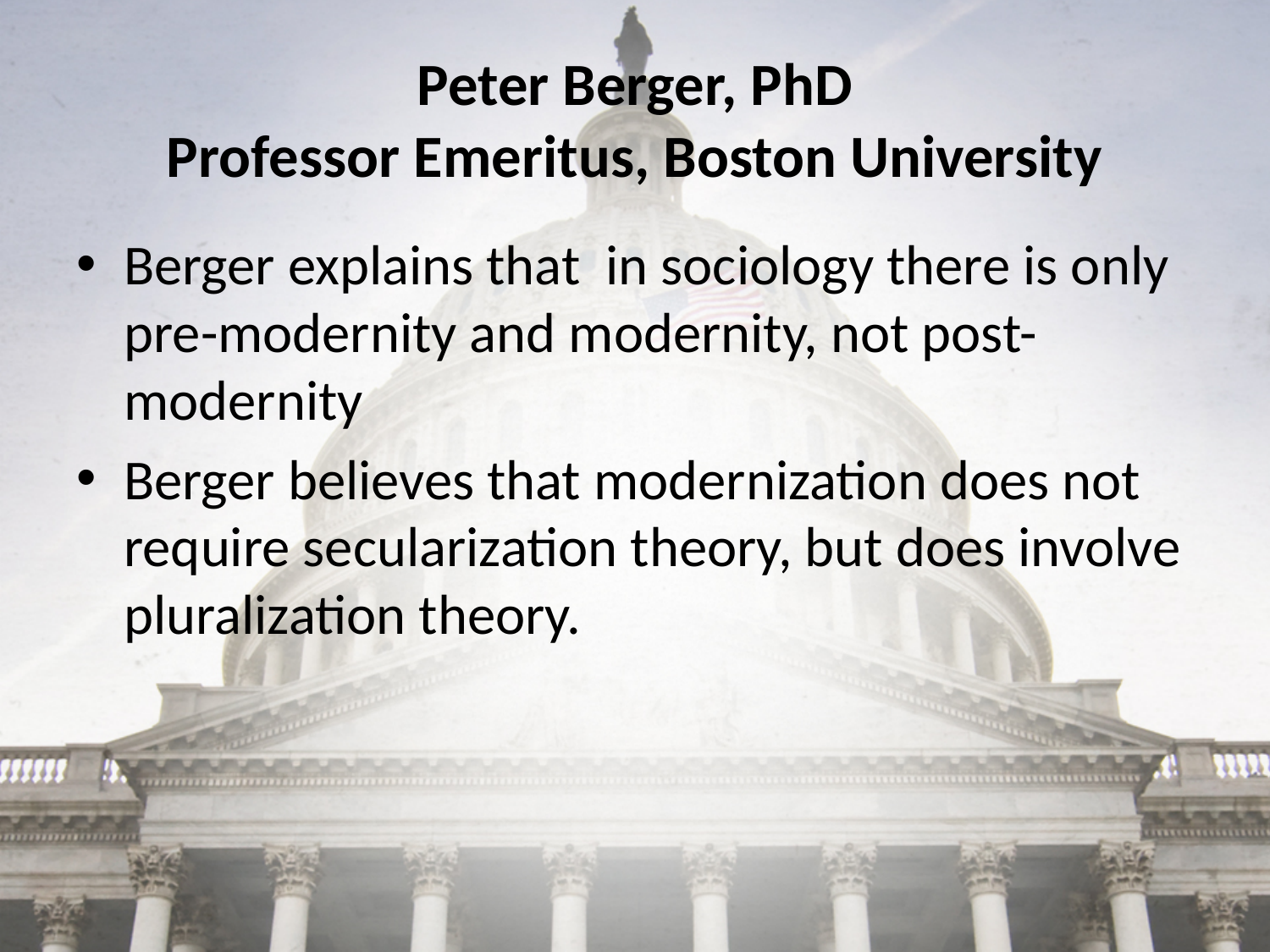

# Peter Berger, PhD Professor Emeritus, Boston University
Berger explains that  in sociology there is only pre-modernity and modernity, not post-modernity
Berger believes that modernization does not require secularization theory, but does involve pluralization theory.